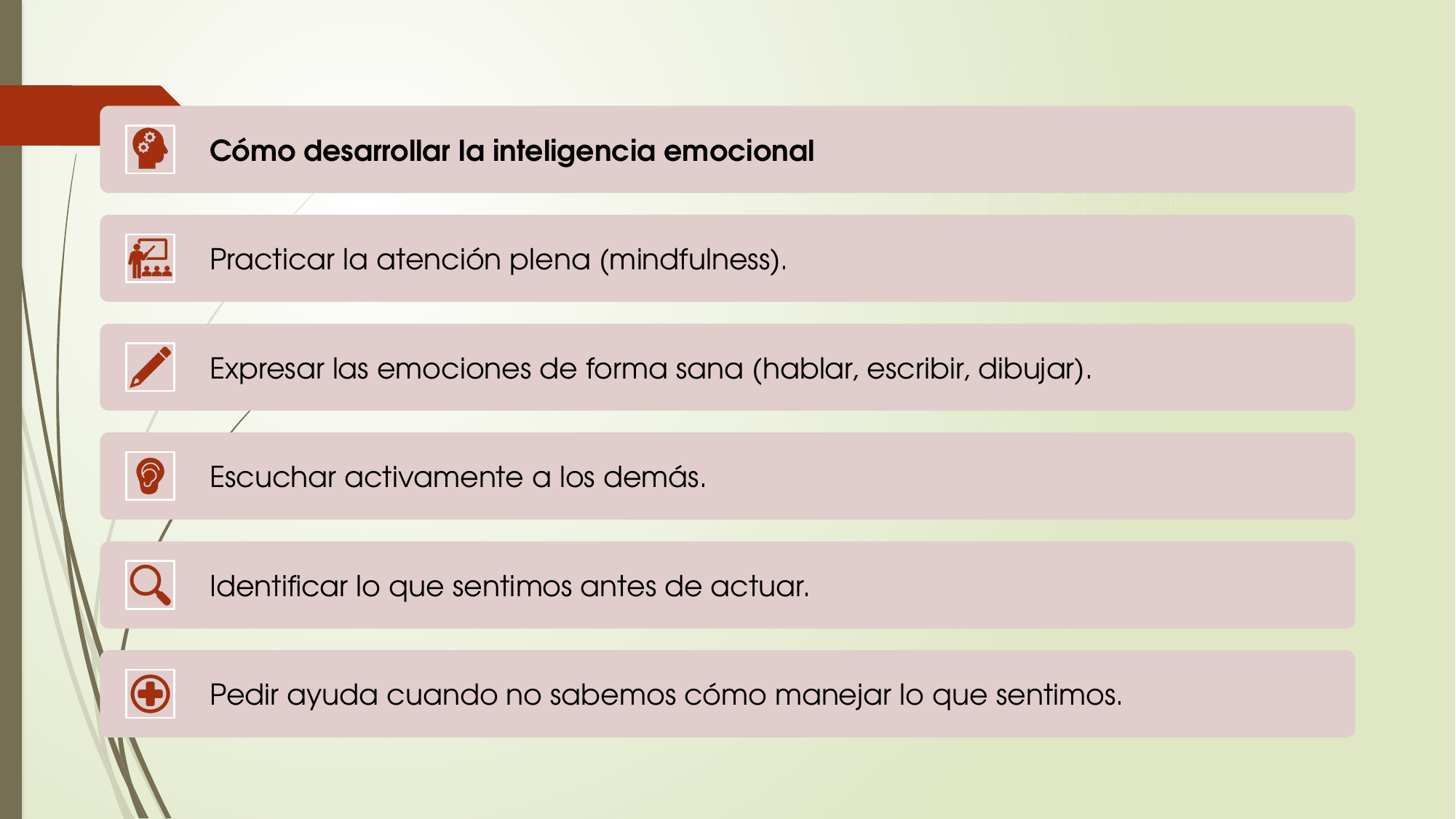

Cómo desarrollar la inteligencia emocional
Practicar la atención plena (mindfulness).
Expresar las emociones de forma sana (hablar, escribir, dibujar).
Escuchar activamente a los demás.
Identificar lo que sentimos antes de actuar.
Pedir ayuda cuando no sabemos cómo manejar lo que sentimos.